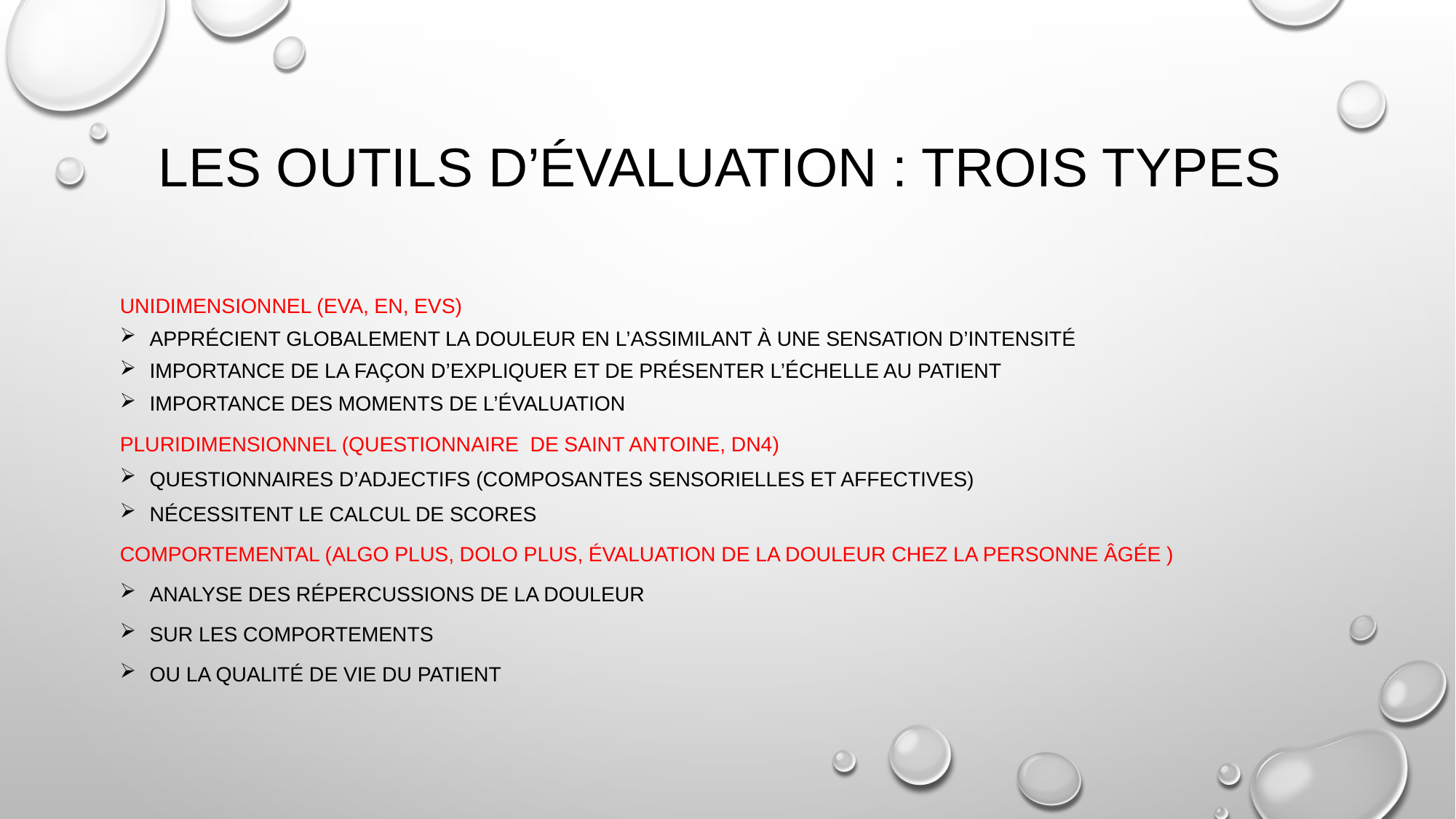

# Les outils d’évaluation : trois types
Unidimensionnel (EVA, EN, EVS)
Apprécient globalement la douleur en l’assimilant à une sensation d’intensité
Importance de la façon d’expliquer et de présenter l’échelle au patient
Importance des moments de l’évaluation
Pluridimensionnel (questionnaire  de saint Antoine, dn4)
Questionnaires d’adjectifs (composantes sensorielles et affectives)
Nécessitent le calcul de scores
Comportemental (algo plus, dolo plus, évaluation de la douleur chez la personne âgée )
Analyse des répercussions de la douleur
sur les comportements
ou la qualité de vie du patient